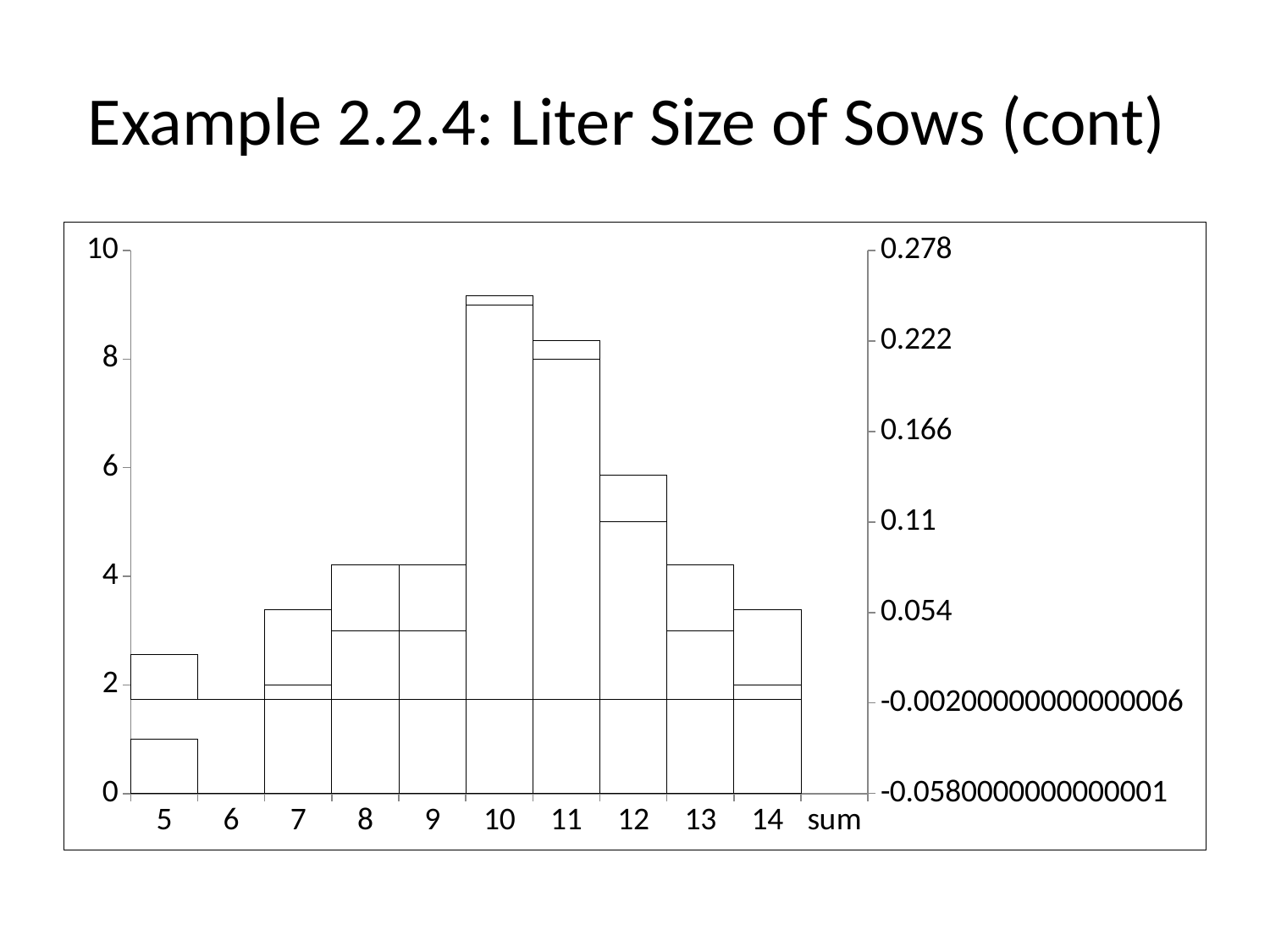

# Example 2.2.4: Liter Size of Sows (cont)

[unsupported chart]